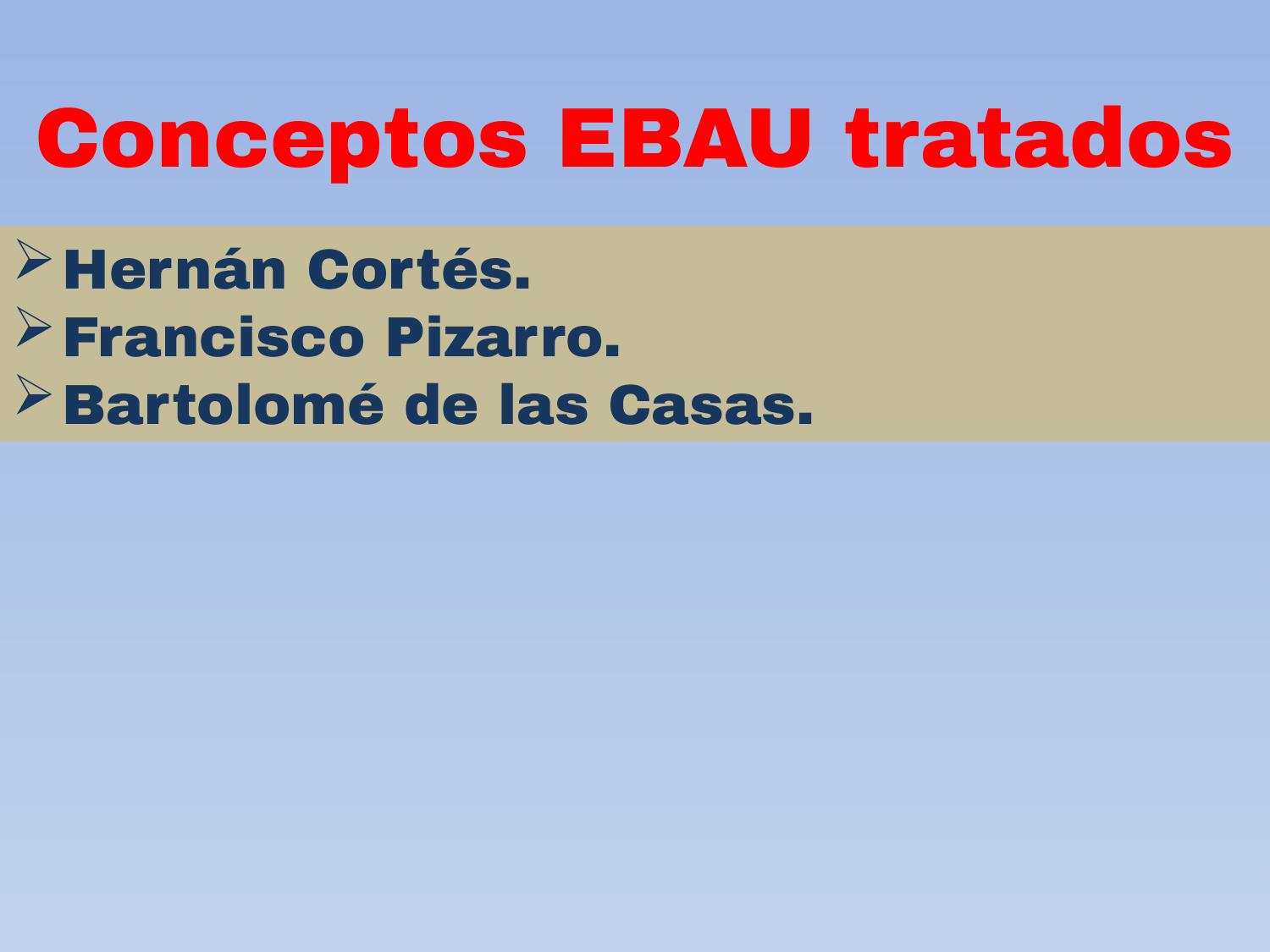

Conceptos EBAU tratados
Hernán Cortés.
Francisco Pizarro.
Bartolomé de las Casas.